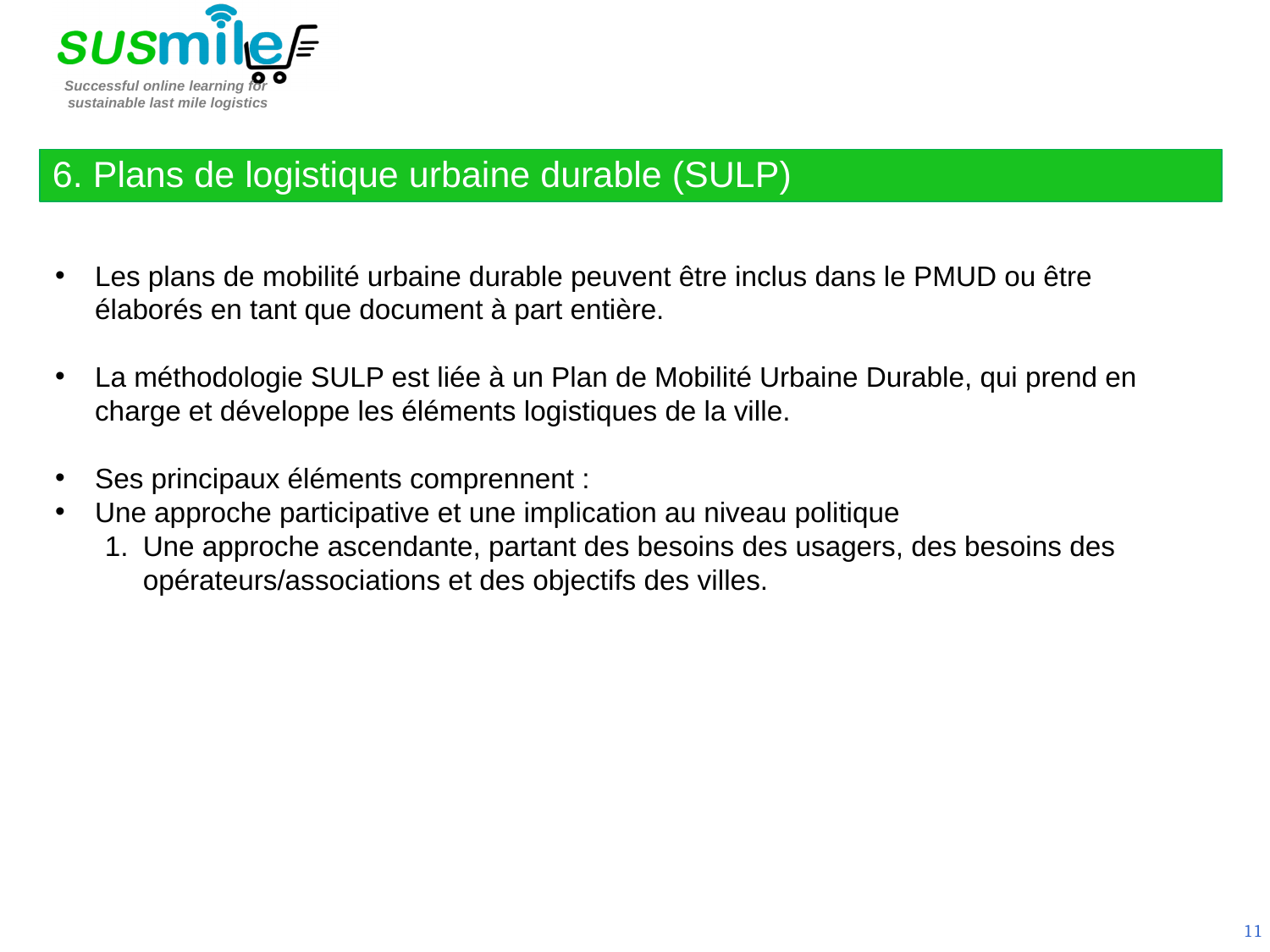

6. Plans de logistique urbaine durable (SULP)
Les plans de mobilité urbaine durable peuvent être inclus dans le PMUD ou être élaborés en tant que document à part entière.

La méthodologie SULP est liée à un Plan de Mobilité Urbaine Durable, qui prend en charge et développe les éléments logistiques de la ville.

Ses principaux éléments comprennent :
Une approche participative et une implication au niveau politique
Une approche ascendante, partant des besoins des usagers, des besoins des opérateurs/associations et des objectifs des villes.

11